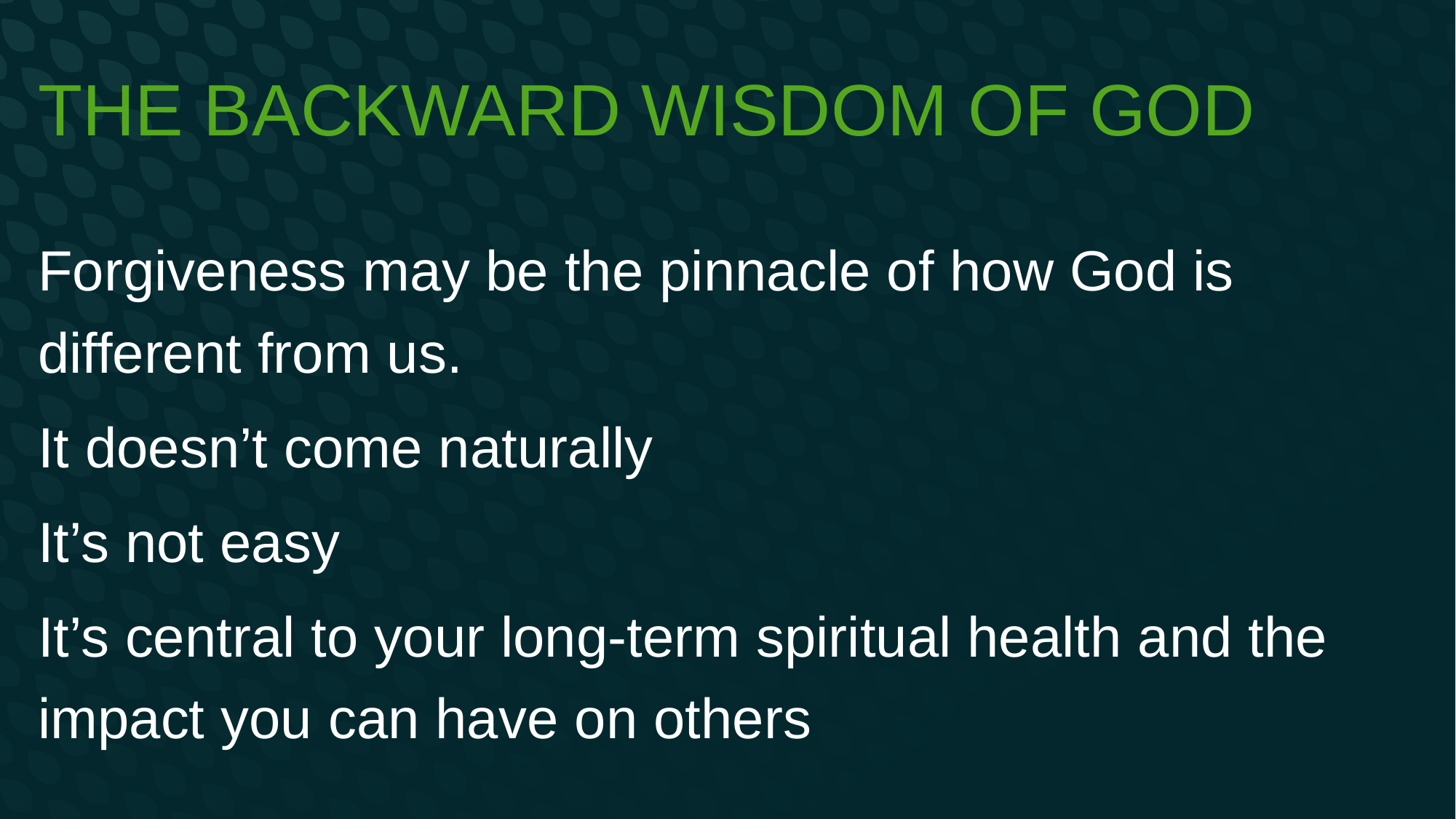

# The Backward Wisdom of God
Forgiveness may be the pinnacle of how God is different from us.
It doesn’t come naturally
It’s not easy
It’s central to your long-term spiritual health and the impact you can have on others